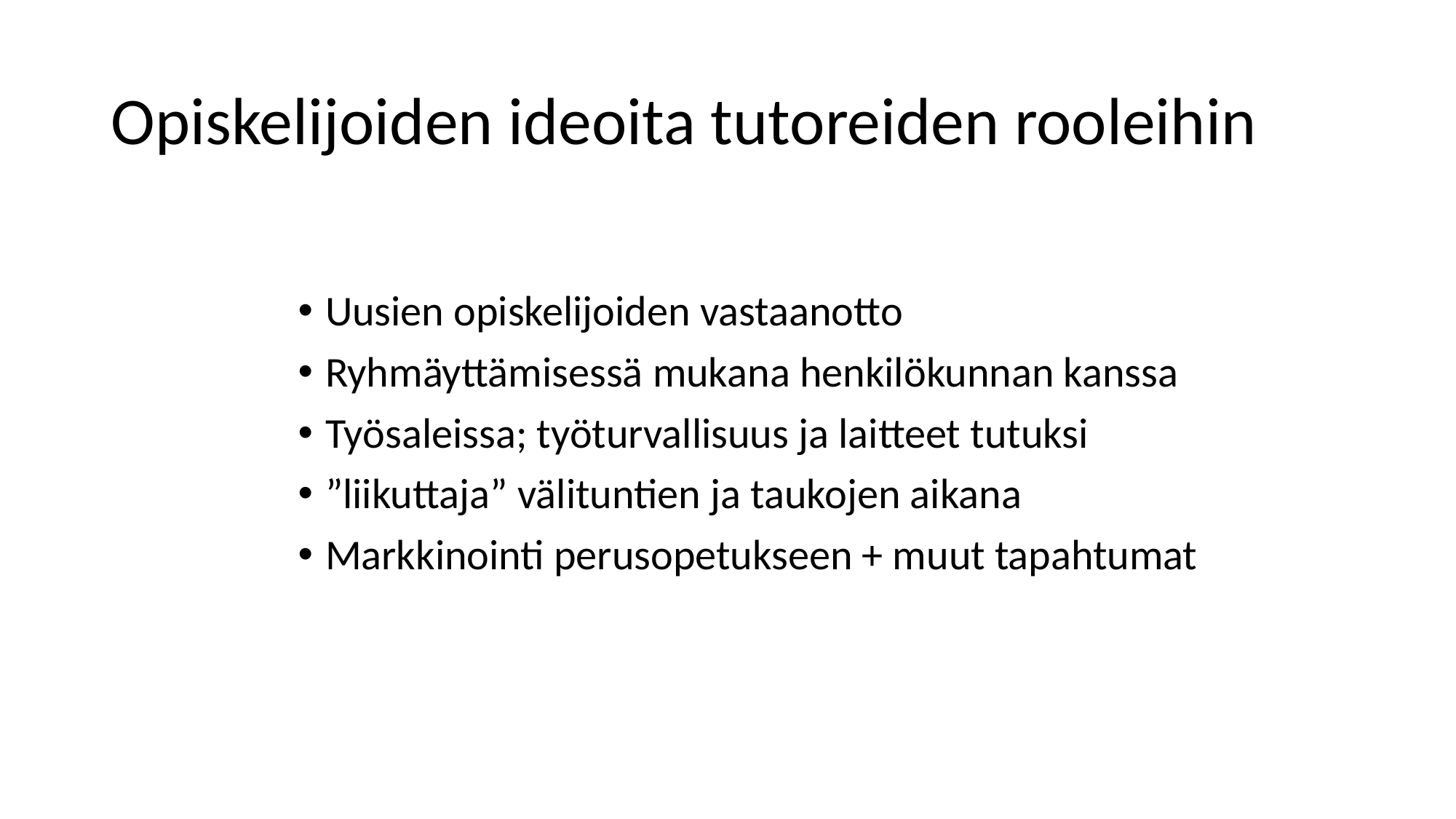

# Opiskelijoiden ideoita tutoreiden rooleihin

Uusien opiskelijoiden vastaanotto
Ryhmäyttämisessä mukana henkilökunnan kanssa
Työsaleissa; työturvallisuus ja laitteet tutuksi
”liikuttaja” välituntien ja taukojen aikana
Markkinointi perusopetukseen + muut tapahtumat